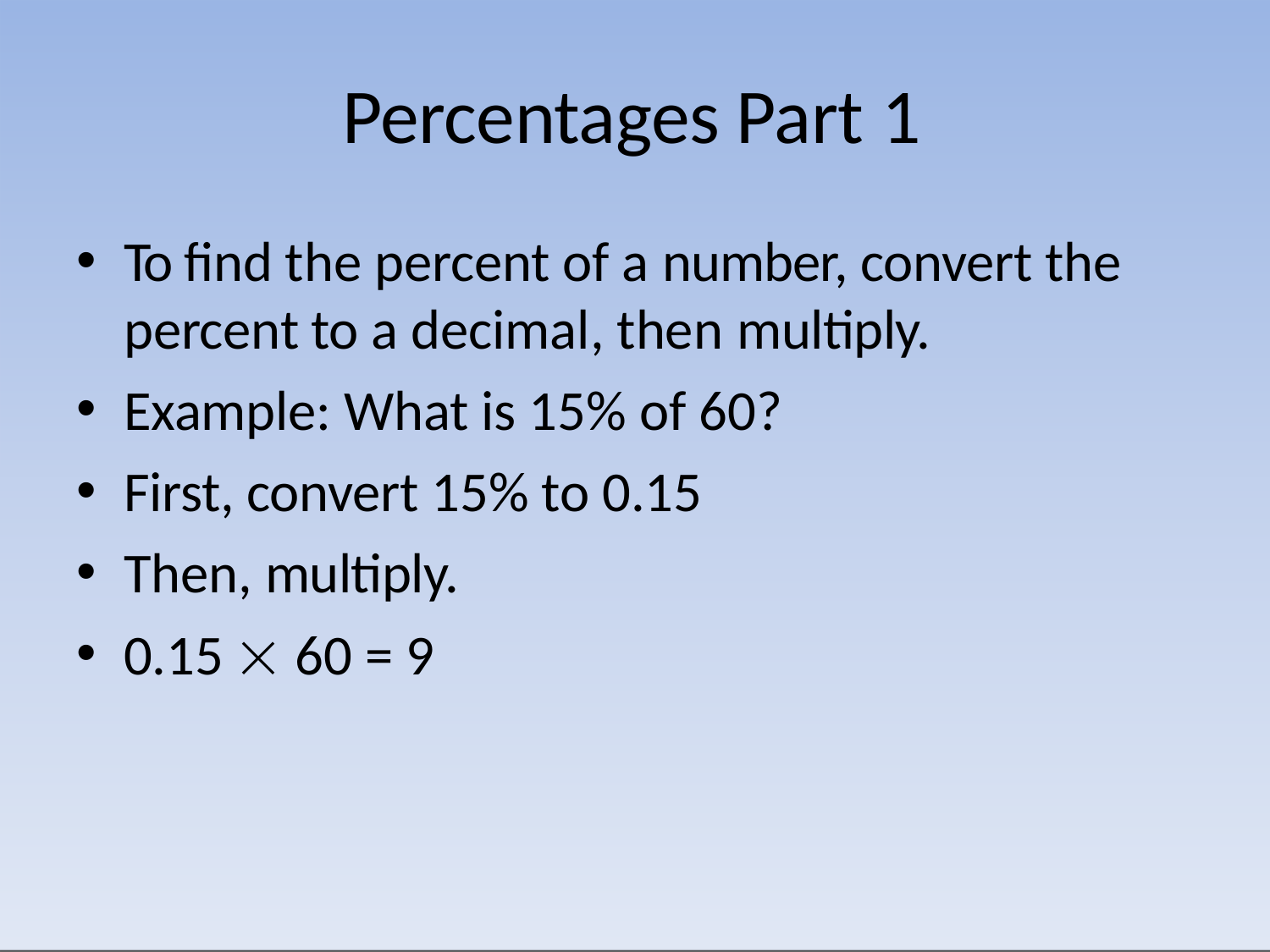

# Percentages Part 1
To find the percent of a number, convert the  percent to a decimal, then multiply.
Example: What is 15% of 60?
First, convert 15% to 0.15
Then, multiply.
0.15 × 60 = 9